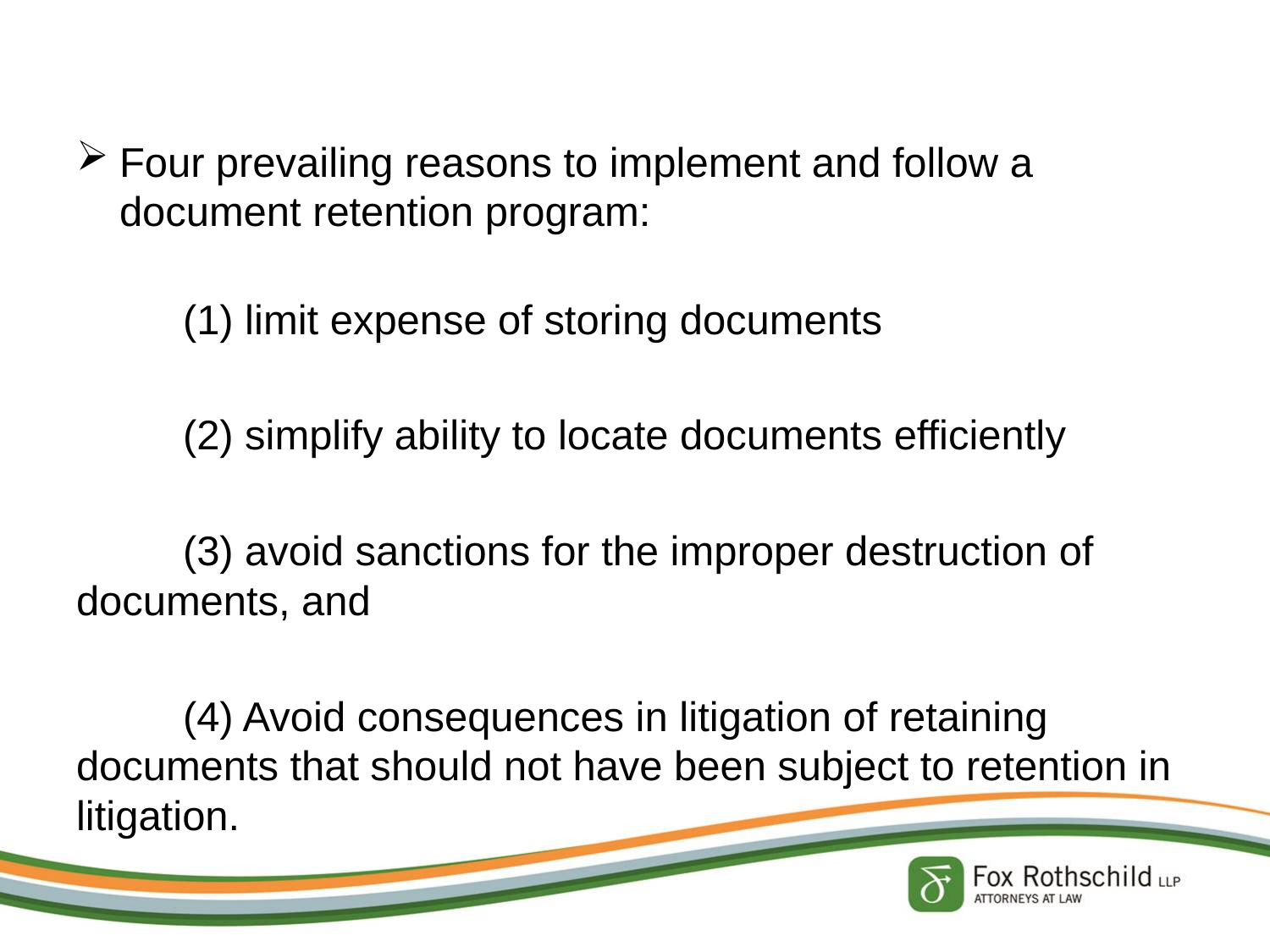

Four prevailing reasons to implement and follow a document retention program:
	(1) limit expense of storing documents

	(2) simplify ability to locate documents efficiently

	(3) avoid sanctions for the improper destruction of documents, and

	(4) Avoid consequences in litigation of retaining documents that should not have been subject to retention in litigation.